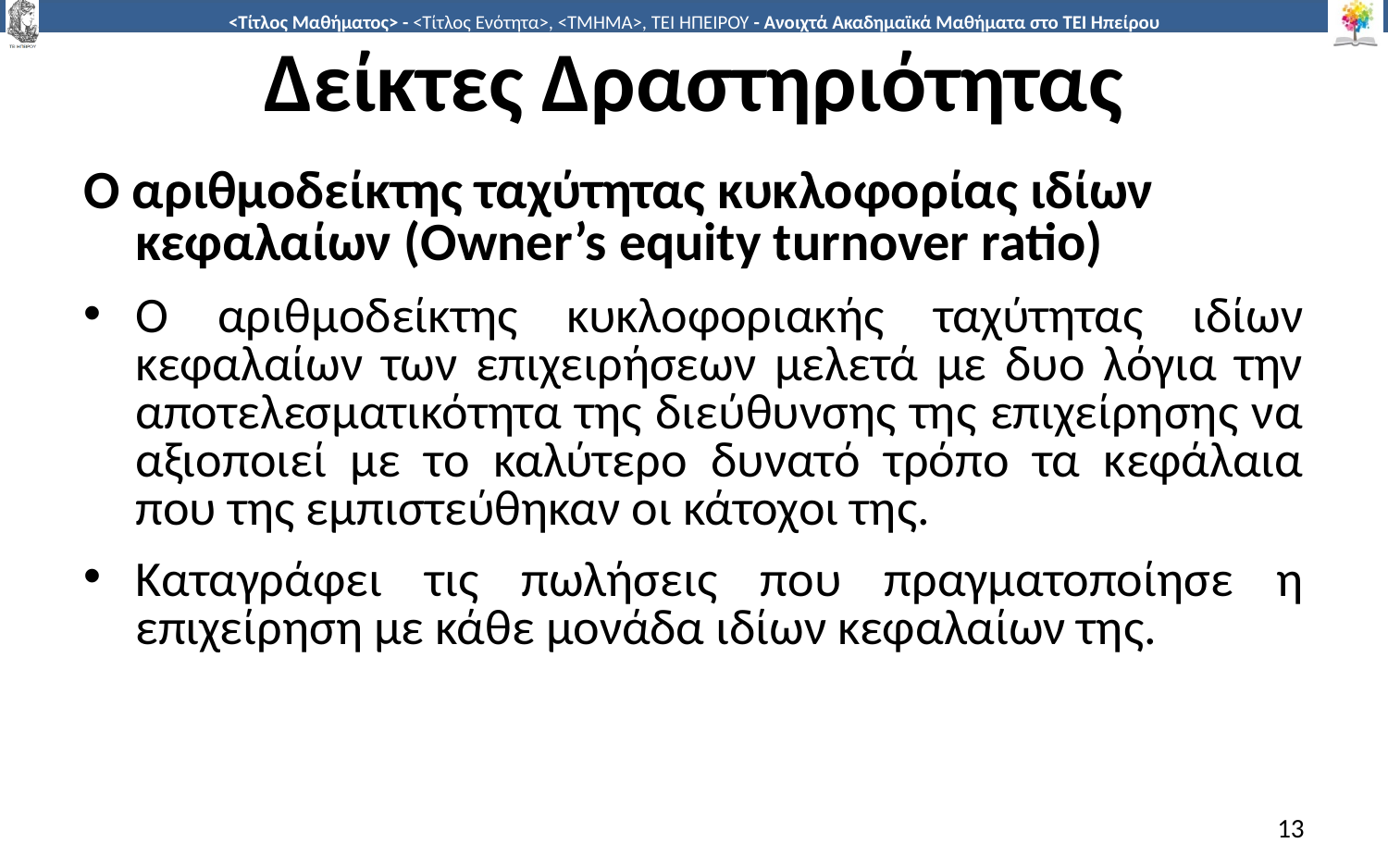

# Δείκτες Δραστηριότητας
Ο αριθμοδείκτης ταχύτητας κυκλοφορίας ιδίων κεφαλαίων (Owner’s equity turnover ratio)
Ο αριθμοδείκτης κυκλοφοριακής ταχύτητας ιδίων κεφαλαίων των επιχειρήσεων μελετά με δυο λόγια την αποτελεσματικότητα της διεύθυνσης της επιχείρησης να αξιοποιεί με το καλύτερο δυνατό τρόπο τα κεφάλαια που της εμπιστεύθηκαν οι κάτοχοι της.
Καταγράφει τις πωλήσεις που πραγματοποίησε η επιχείρηση με κάθε μονάδα ιδίων κεφαλαίων της.

13